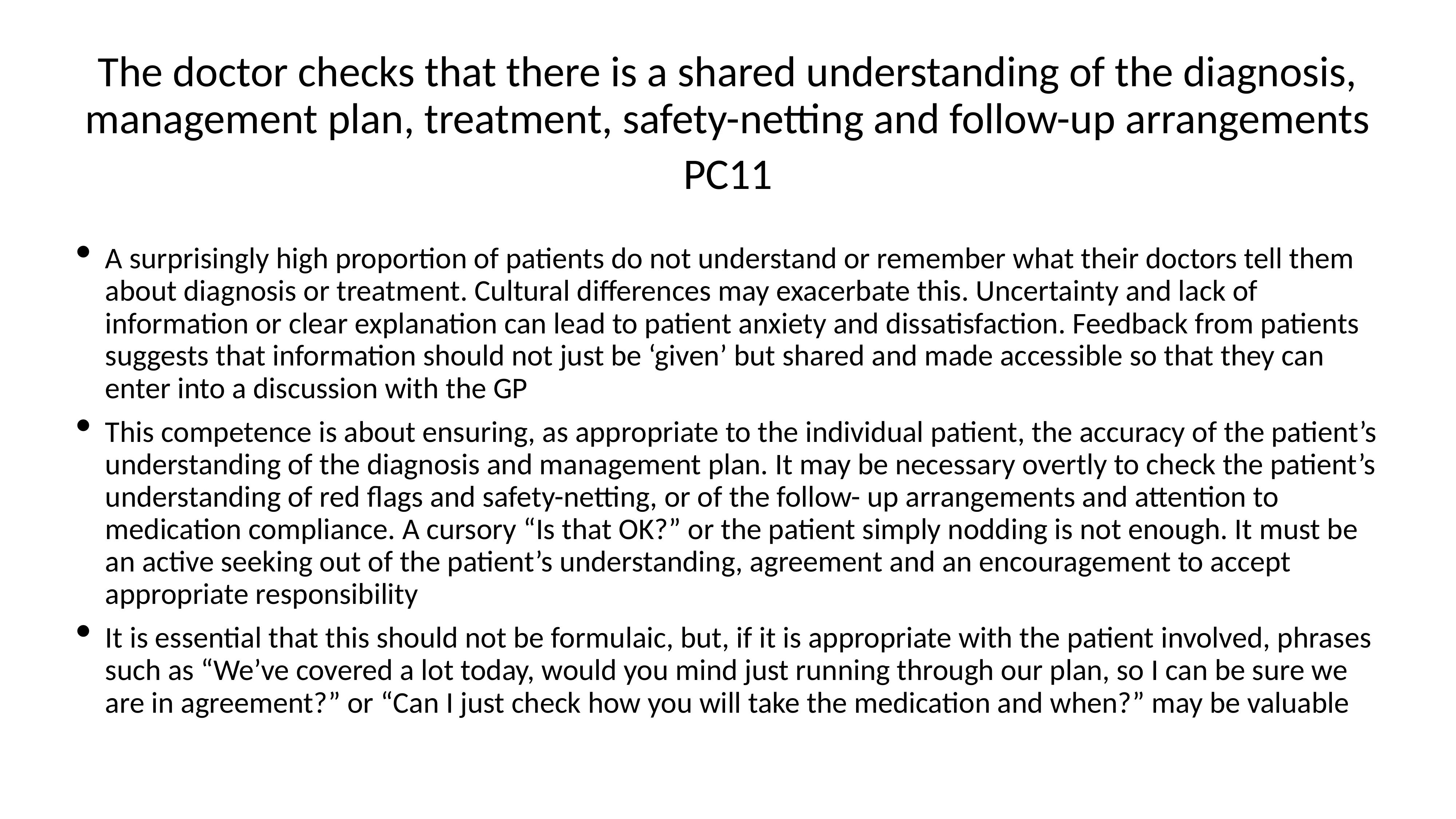

# The doctor checks that there is a shared understanding of the diagnosis, management plan, treatment, safety-netting and follow-up arrangements
PC11
A surprisingly high proportion of patients do not understand or remember what their doctors tell them about diagnosis or treatment. Cultural differences may exacerbate this. Uncertainty and lack of information or clear explanation can lead to patient anxiety and dissatisfaction. Feedback from patients suggests that information should not just be ‘given’ but shared and made accessible so that they can enter into a discussion with the GP
This competence is about ensuring, as appropriate to the individual patient, the accuracy of the patient’s understanding of the diagnosis and management plan. It may be necessary overtly to check the patient’s understanding of red flags and safety-netting, or of the follow- up arrangements and attention to medication compliance. A cursory “Is that OK?” or the patient simply nodding is not enough. It must be an active seeking out of the patient’s understanding, agreement and an encouragement to accept appropriate responsibility
It is essential that this should not be formulaic, but, if it is appropriate with the patient involved, phrases such as “We’ve covered a lot today, would you mind just running through our plan, so I can be sure we are in agreement?” or “Can I just check how you will take the medication and when?” may be valuable